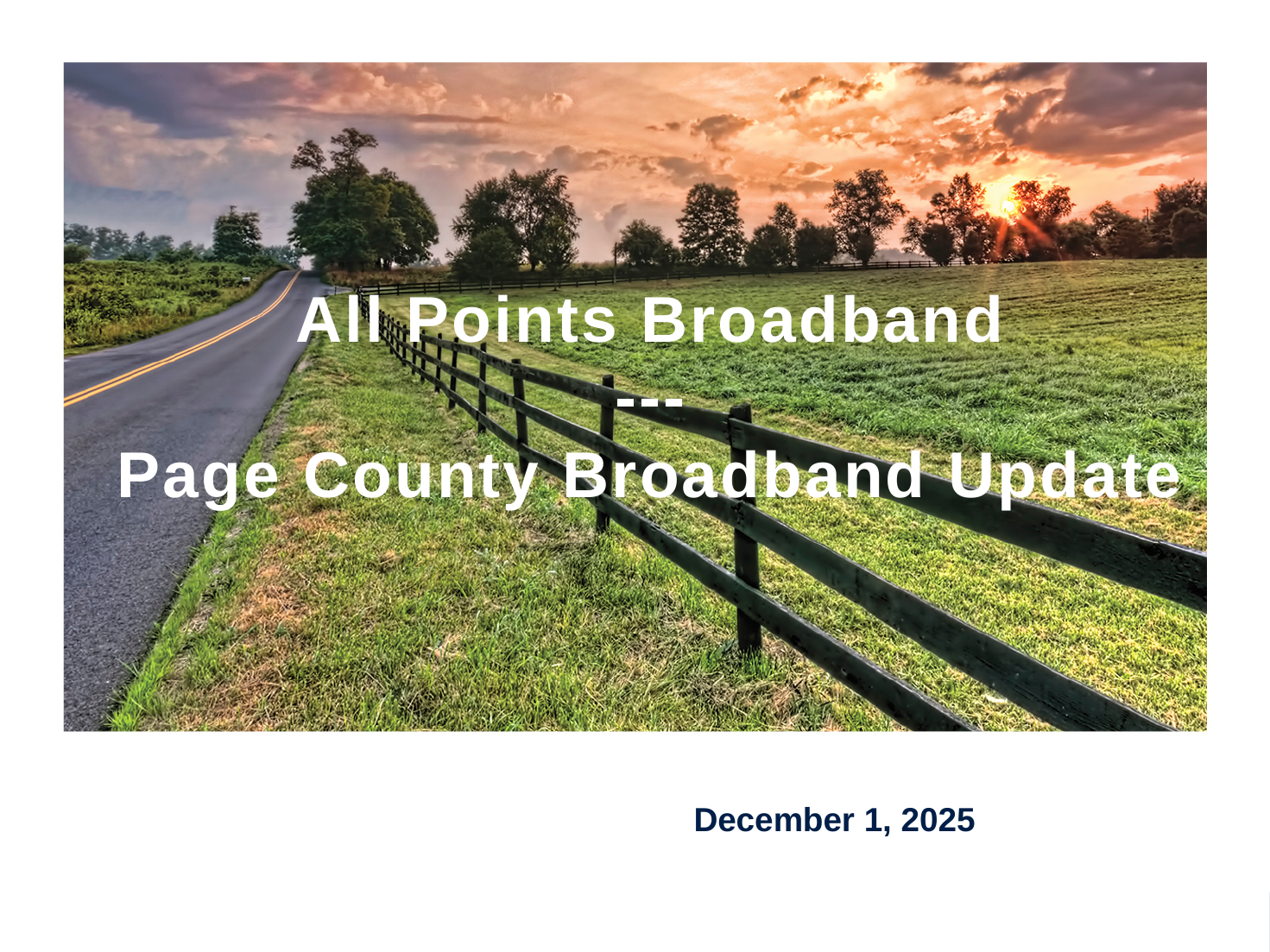

All Points Broadband
---
Page County Broadband Update

December 1, 2025